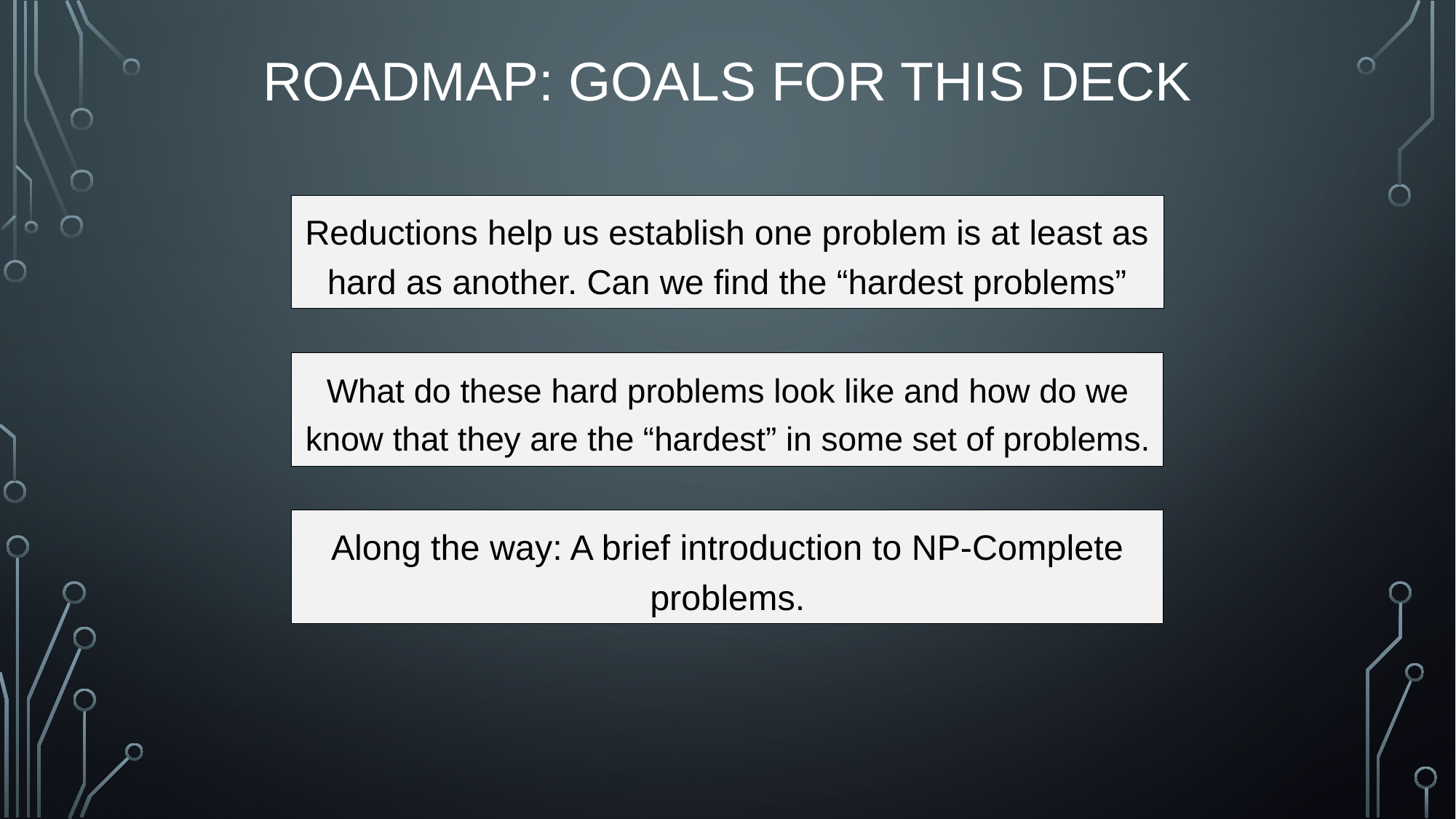

# Roadmap: Goals for this deck
Reductions help us establish one problem is at least as hard as another. Can we find the “hardest problems”
What do these hard problems look like and how do we know that they are the “hardest” in some set of problems.
Along the way: A brief introduction to NP-Complete problems.